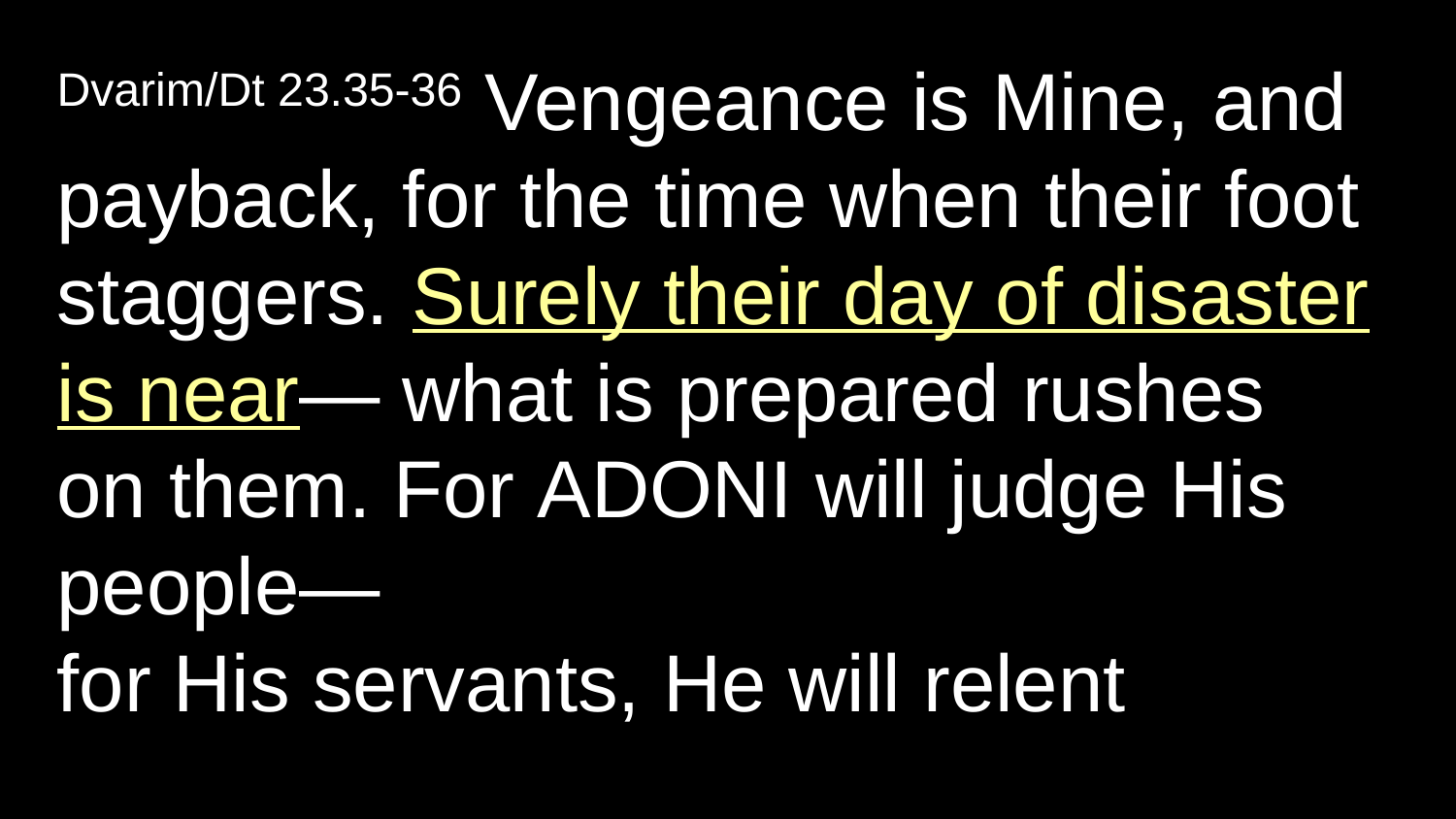

Dvarim/Dt 23.35-36 Vengeance is Mine, and payback, for the time when their foot staggers. Surely their day of disaster is near— what is prepared rushes on them. For Adoni will judge His people—
for His servants, He will relent